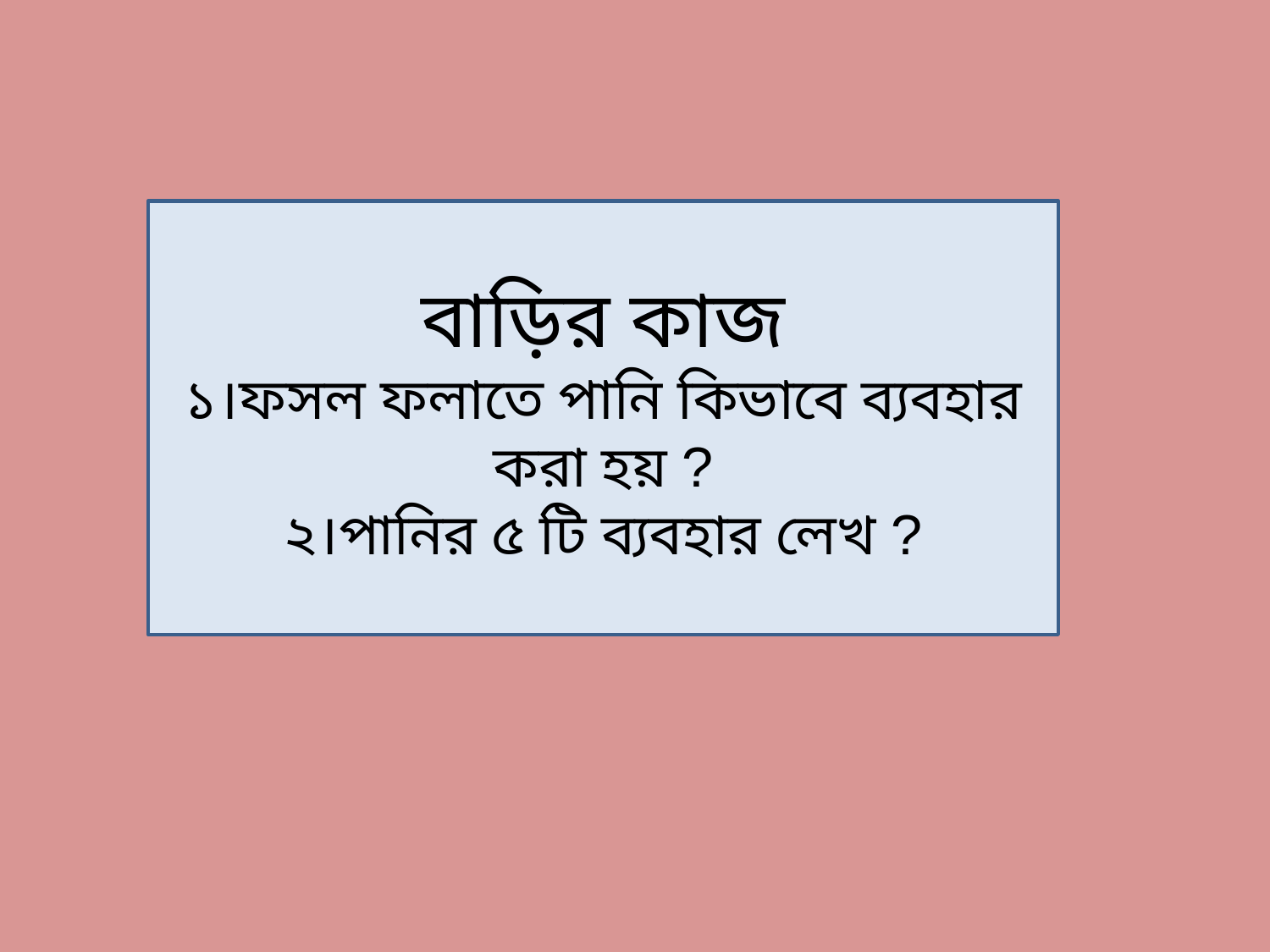

বাড়ির কাজ
১।ফসল ফলাতে পানি কিভাবে ব্যবহার করা হয় ?
২।পানির ৫ টি ব্যবহার লেখ ?